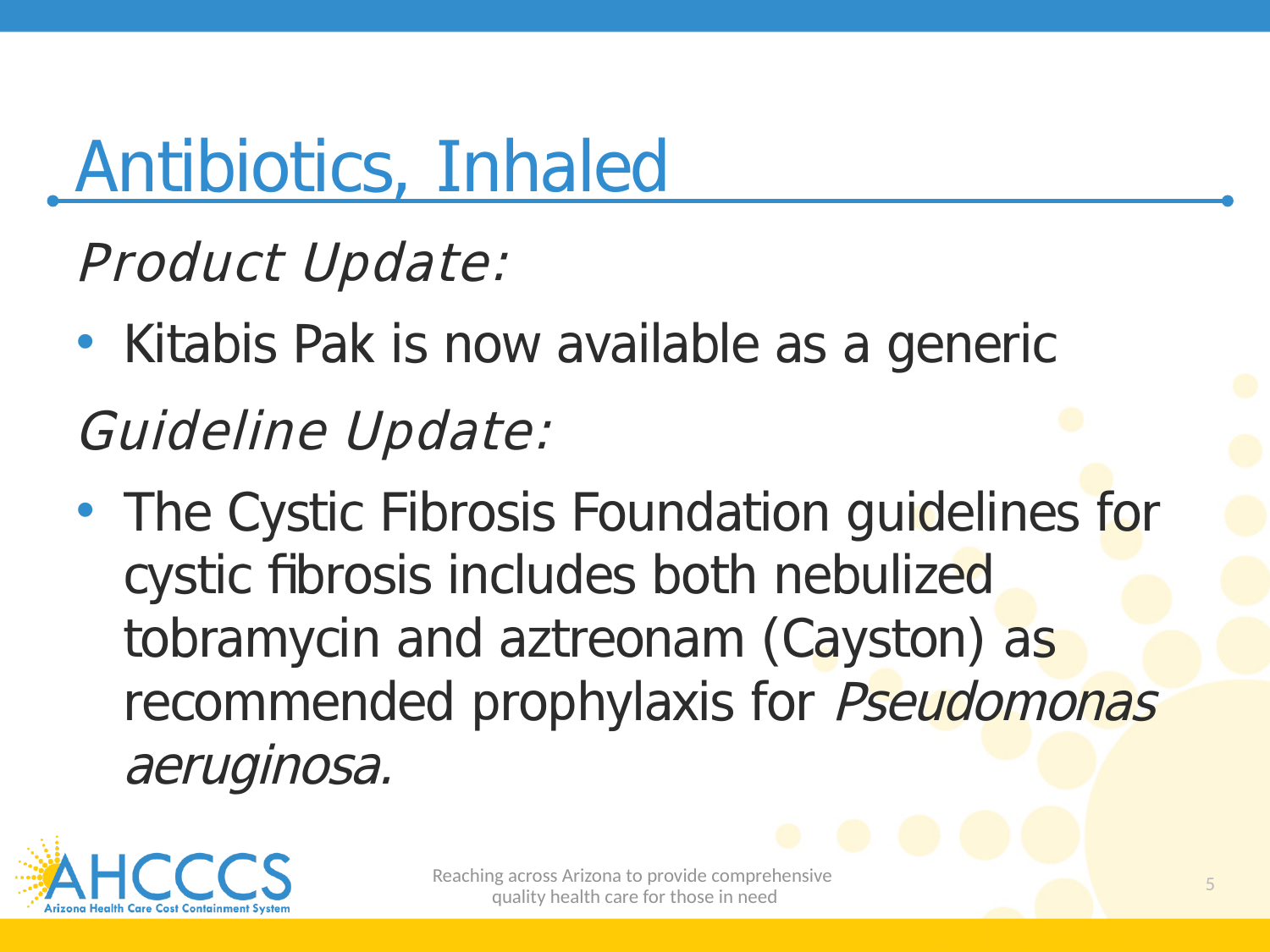

# Antibiotics, Inhaled
Product Update:
Kitabis Pak is now available as a generic
Guideline Update:
The Cystic Fibrosis Foundation guidelines for cystic fibrosis includes both nebulized tobramycin and aztreonam (Cayston) as recommended prophylaxis for Pseudomonas aeruginosa.

Reaching across Arizona to provide comprehensive
quality health care for those in need
5